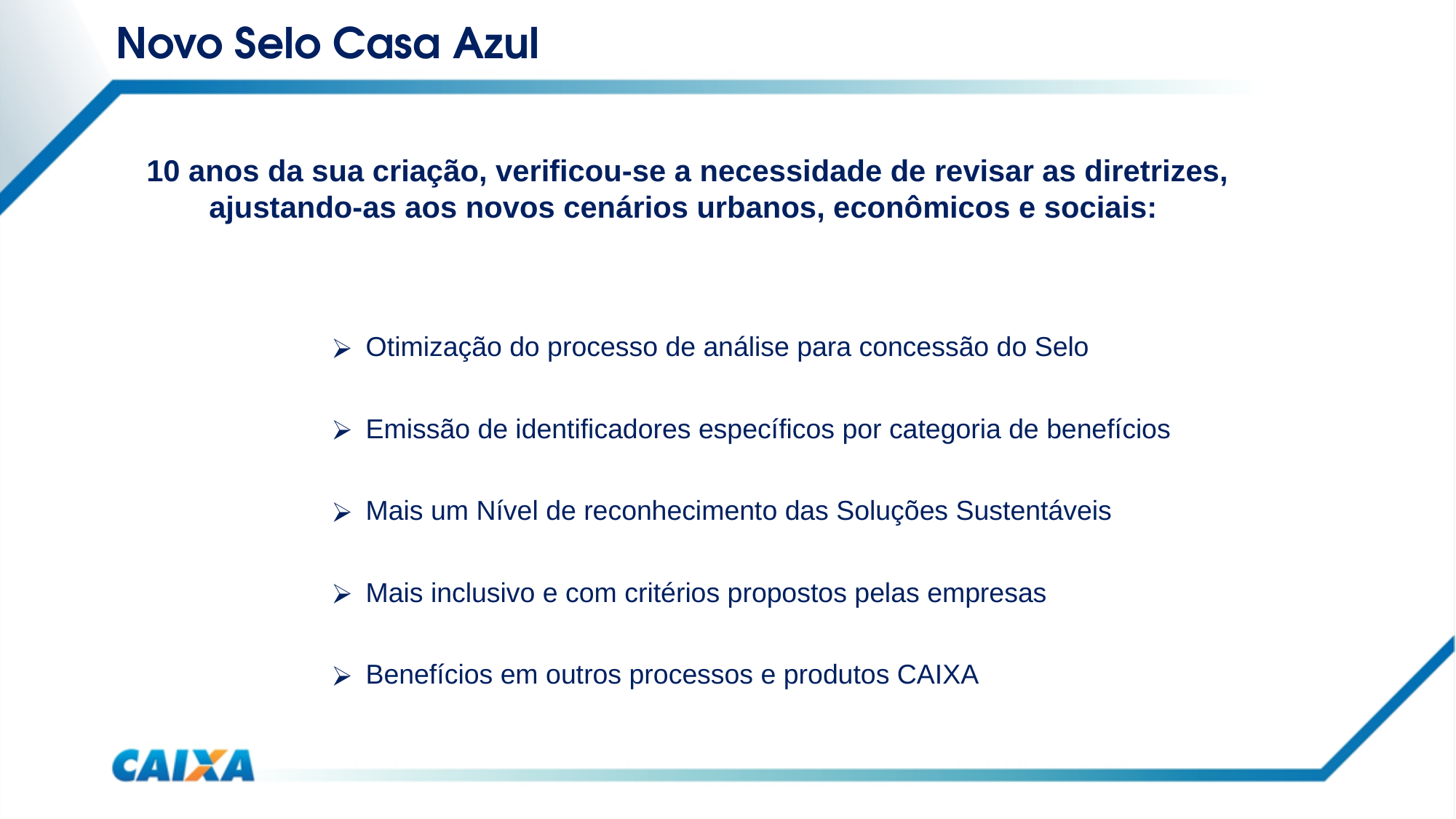

Novo Selo Casa Azul
Cronograma - Controle de Agregação
10 anos da sua criação, verificou-se a necessidade de revisar as diretrizes, ajustando-as aos novos cenários urbanos, econômicos e sociais:
Otimização do processo de análise para concessão do Selo
Emissão de identificadores específicos por categoria de benefícios
Mais um Nível de reconhecimento das Soluções Sustentáveis
Mais inclusivo e com critérios propostos pelas empresas
Benefícios em outros processos e produtos CAIXA